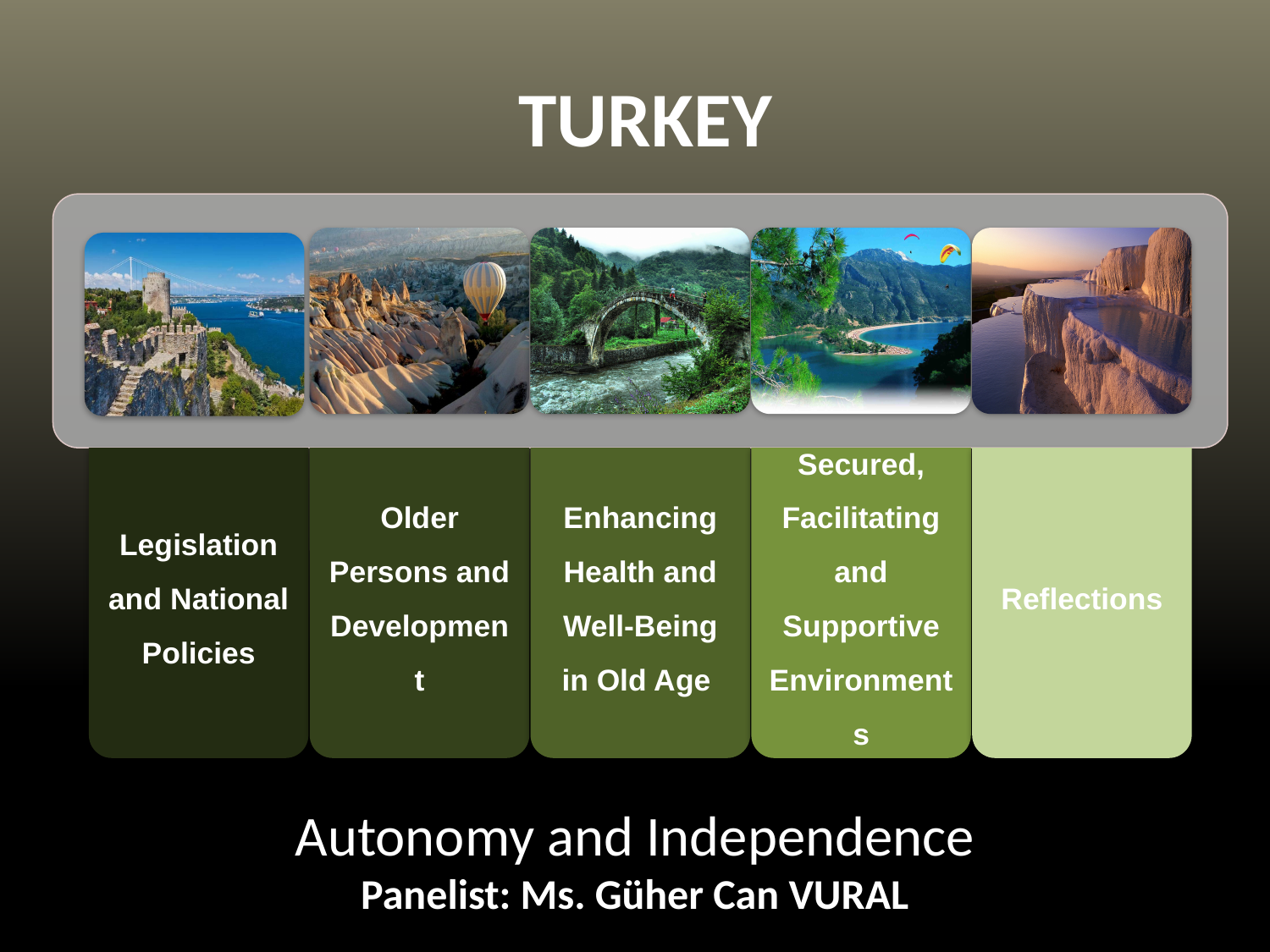

TURKEY
Legislation and National Policies
Older Persons and Development
Enhancing Health and Well-Being in Old Age
Secured, Facilitating and Supportive Environments
Reflections
Autonomy and Independence
Panelist: Ms. Güher Can VURAL